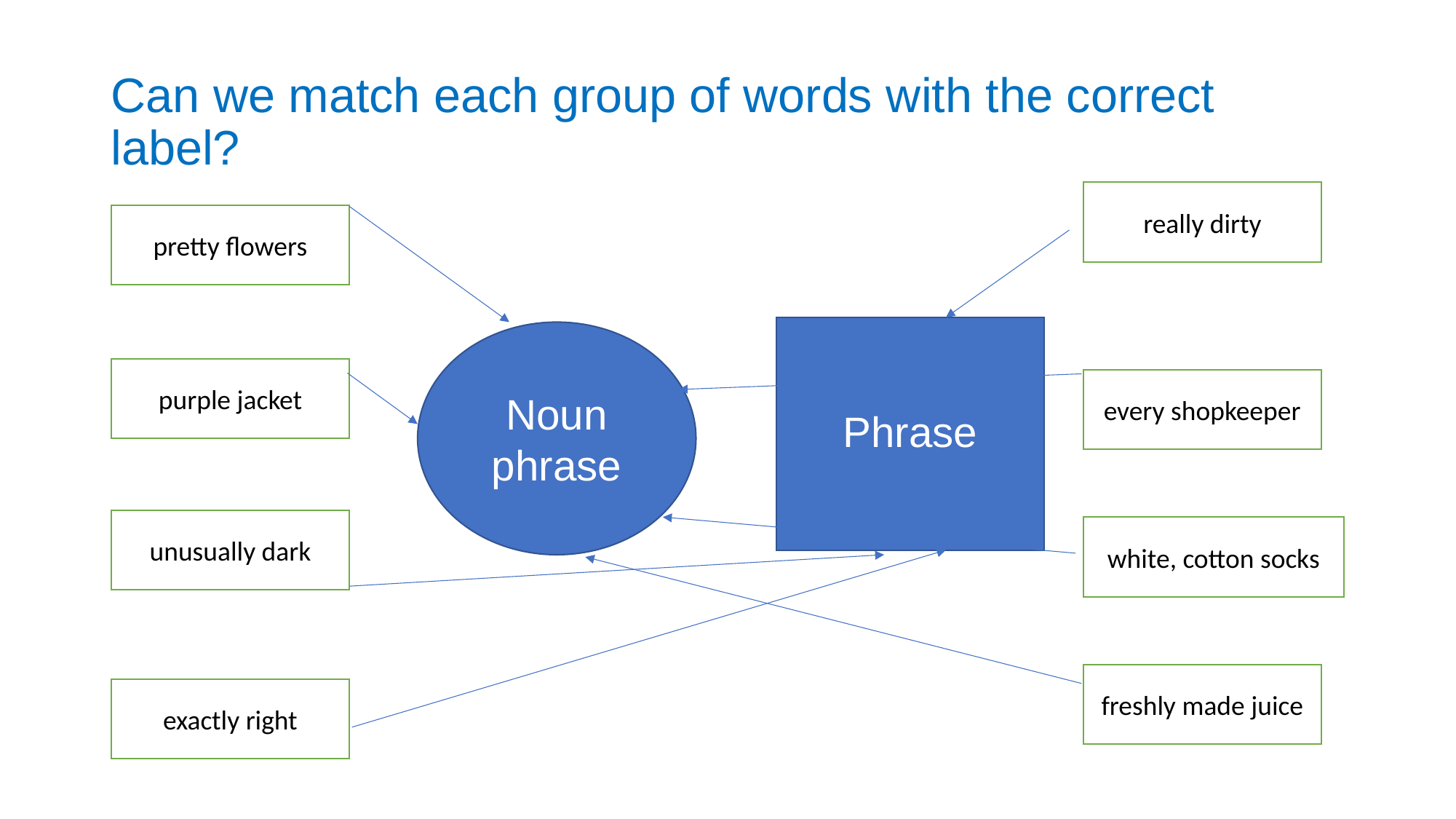

# Can we match each group of words with the correct label?
really dirty
pretty flowers
Phrase
Noun phrase
purple jacket
every shopkeeper
unusually dark
white, cotton socks
freshly made juice
exactly right